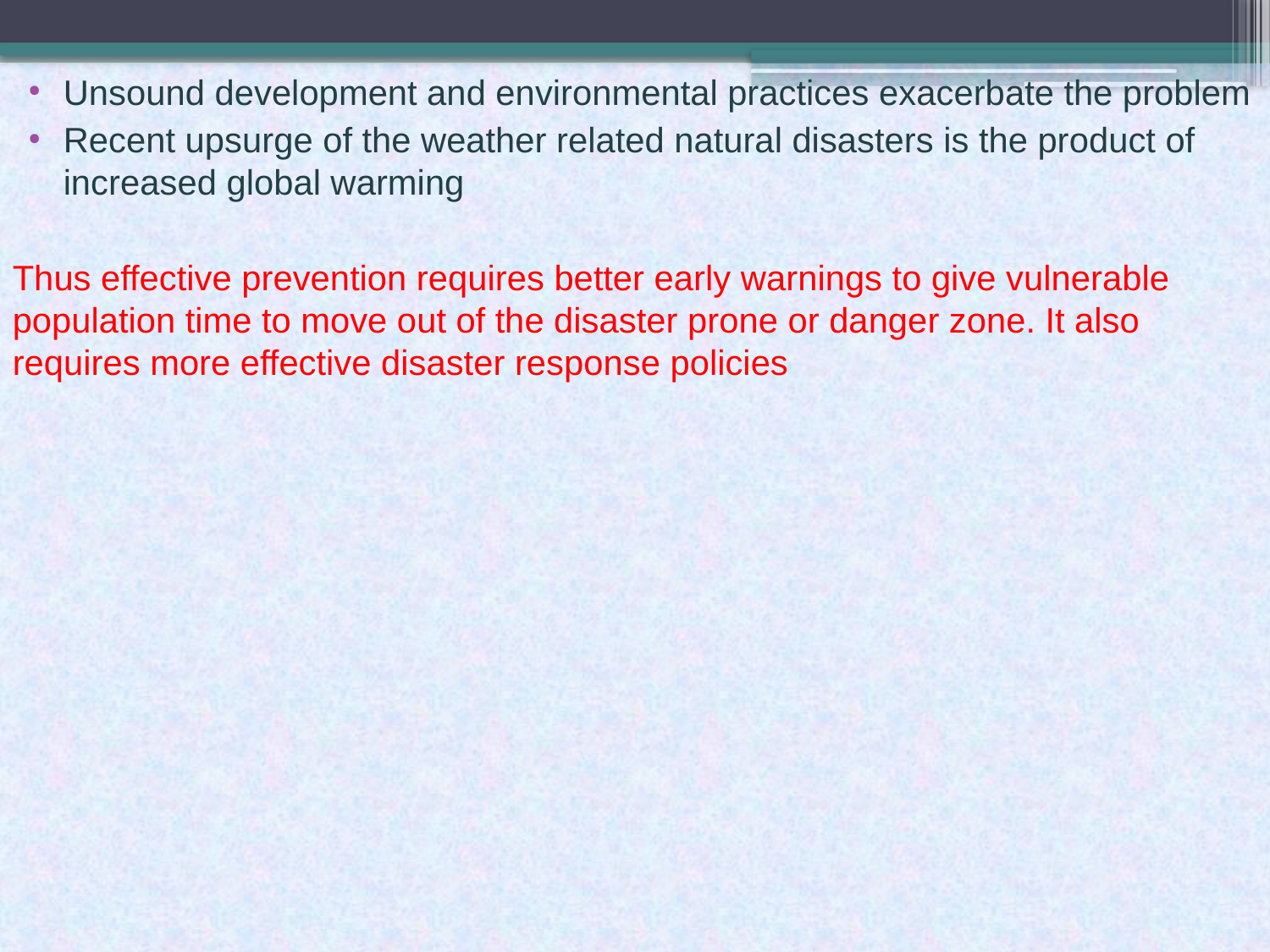

Unsound development and environmental practices exacerbate the problem
Recent upsurge of the weather related natural disasters is the product of increased global warming

Thus effective prevention requires better early warnings to give vulnerable population time to move out of the disaster prone or danger zone. It also requires more effective disaster response policies